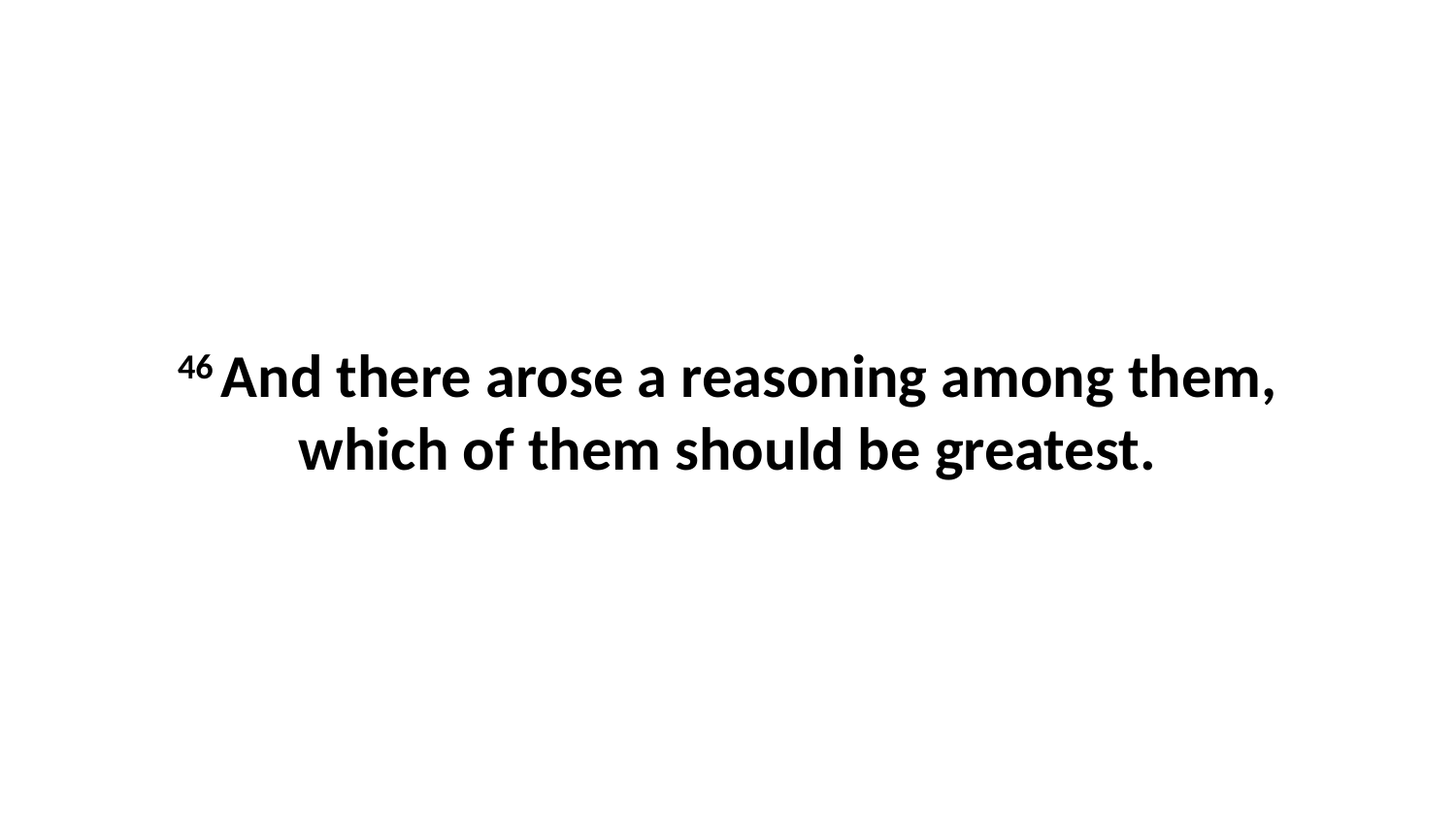

46 And there arose a reasoning among them, which of them should be greatest.